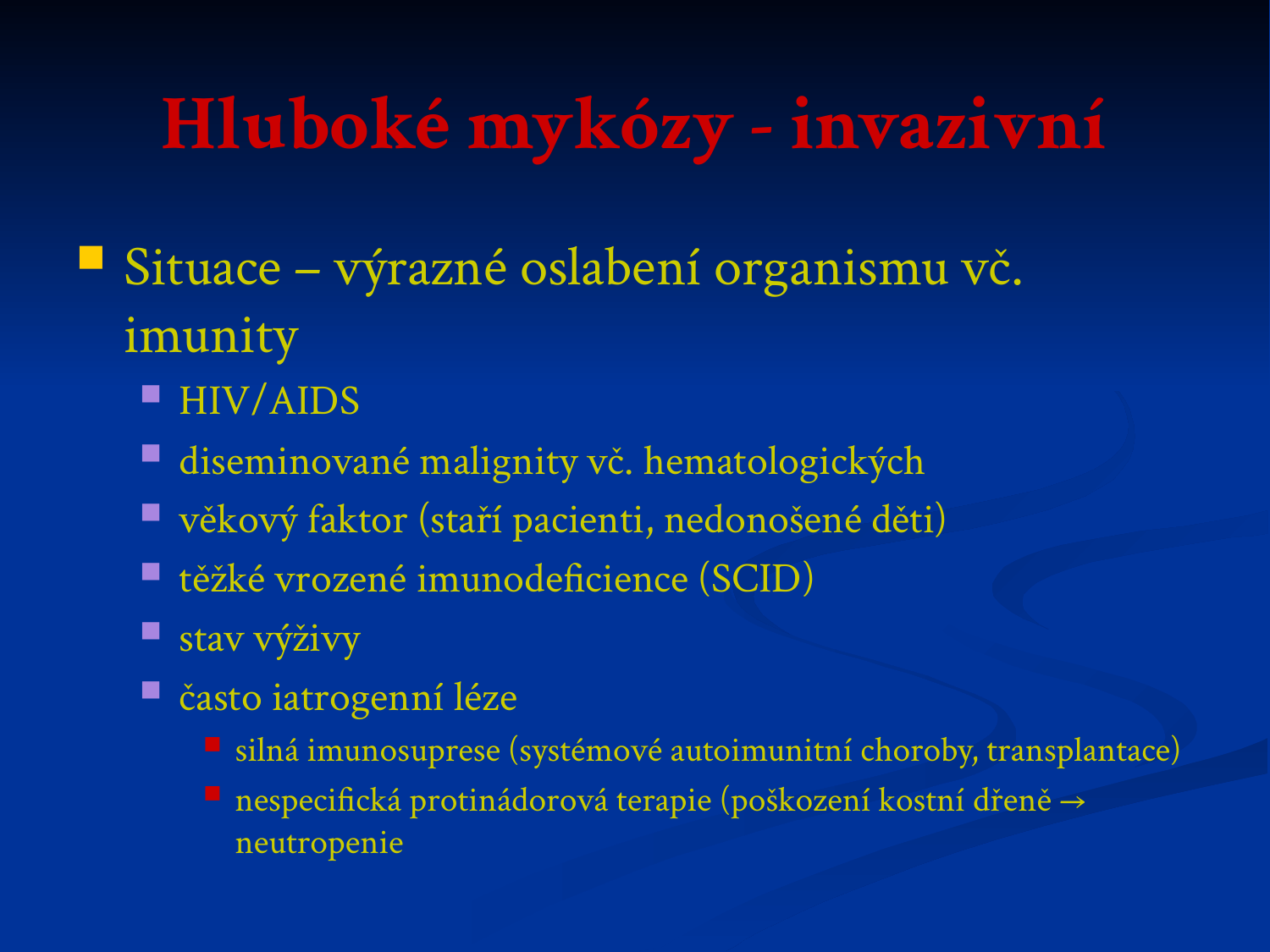

# Hluboké mykózy - invazivní
Situace – výrazné oslabení organismu vč. imunity
HIV/AIDS
diseminované malignity vč. hematologických
věkový faktor (staří pacienti, nedonošené děti)
těžké vrozené imunodeficience (SCID)
stav výživy
často iatrogenní léze
silná imunosuprese (systémové autoimunitní choroby, transplantace)
nespecifická protinádorová terapie (poškození kostní dřeně → neutropenie